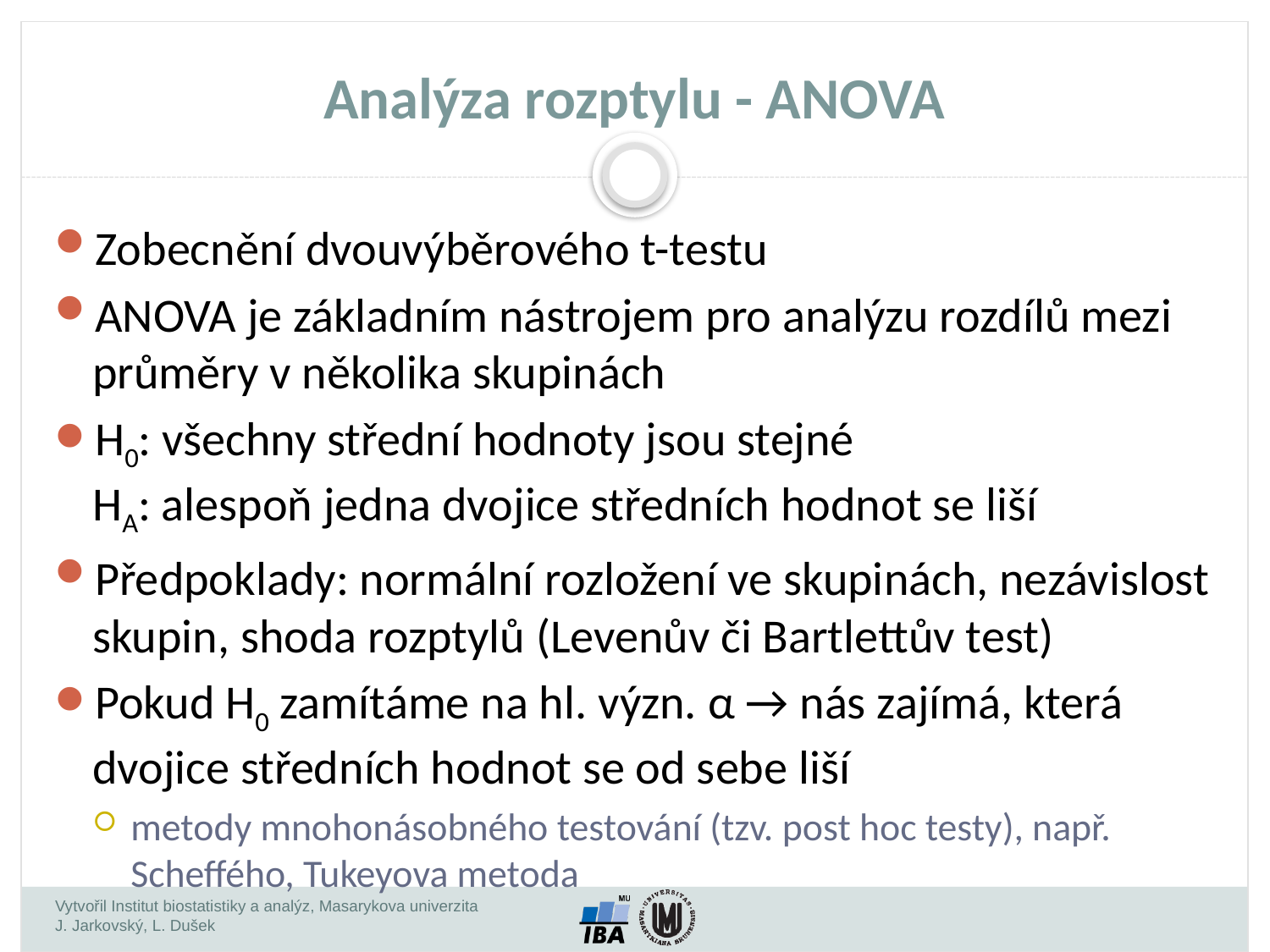

Analýza rozptylu - ANOVA
Zobecnění dvouvýběrového t-testu
ANOVA je základním nástrojem pro analýzu rozdílů mezi průměry v několika skupinách
H0: všechny střední hodnoty jsou stejné
HA: alespoň jedna dvojice středních hodnot se liší
Předpoklady: normální rozložení ve skupinách, nezávislost skupin, shoda rozptylů (Levenův či Bartlettův test)
Pokud H0 zamítáme na hl. význ. α → nás zajímá, která dvojice středních hodnot se od sebe liší
metody mnohonásobného testování (tzv. post hoc testy), např. Scheffého, Tukeyova metoda
Vytvořil Institut biostatistiky a analýz, Masarykova univerzita
J. Jarkovský, L. Dušek